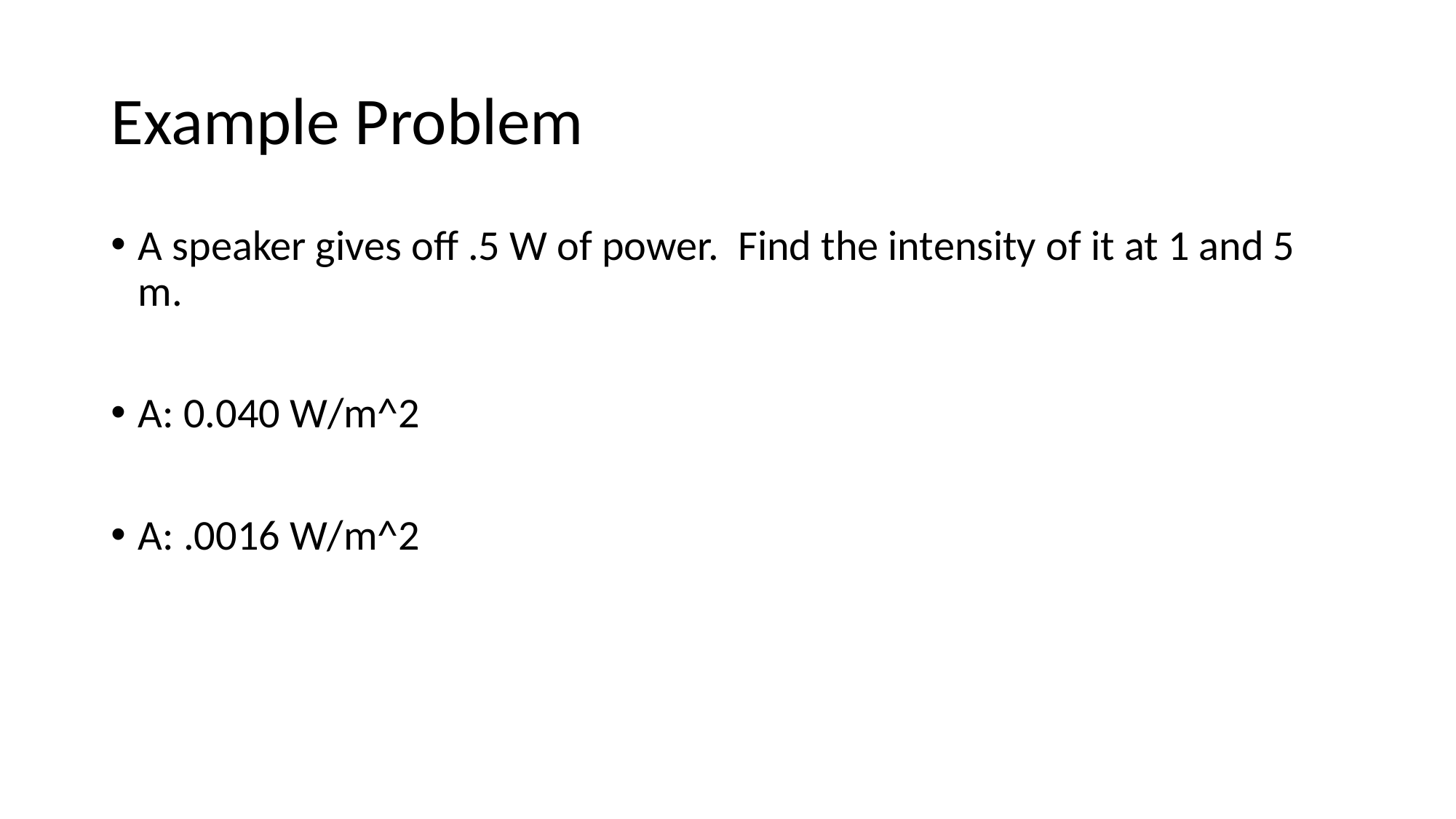

# Example Problem
A speaker gives off .5 W of power.  Find the intensity of it at 1 and 5 m.

A: 0.040 W/m^2

A: .0016 W/m^2